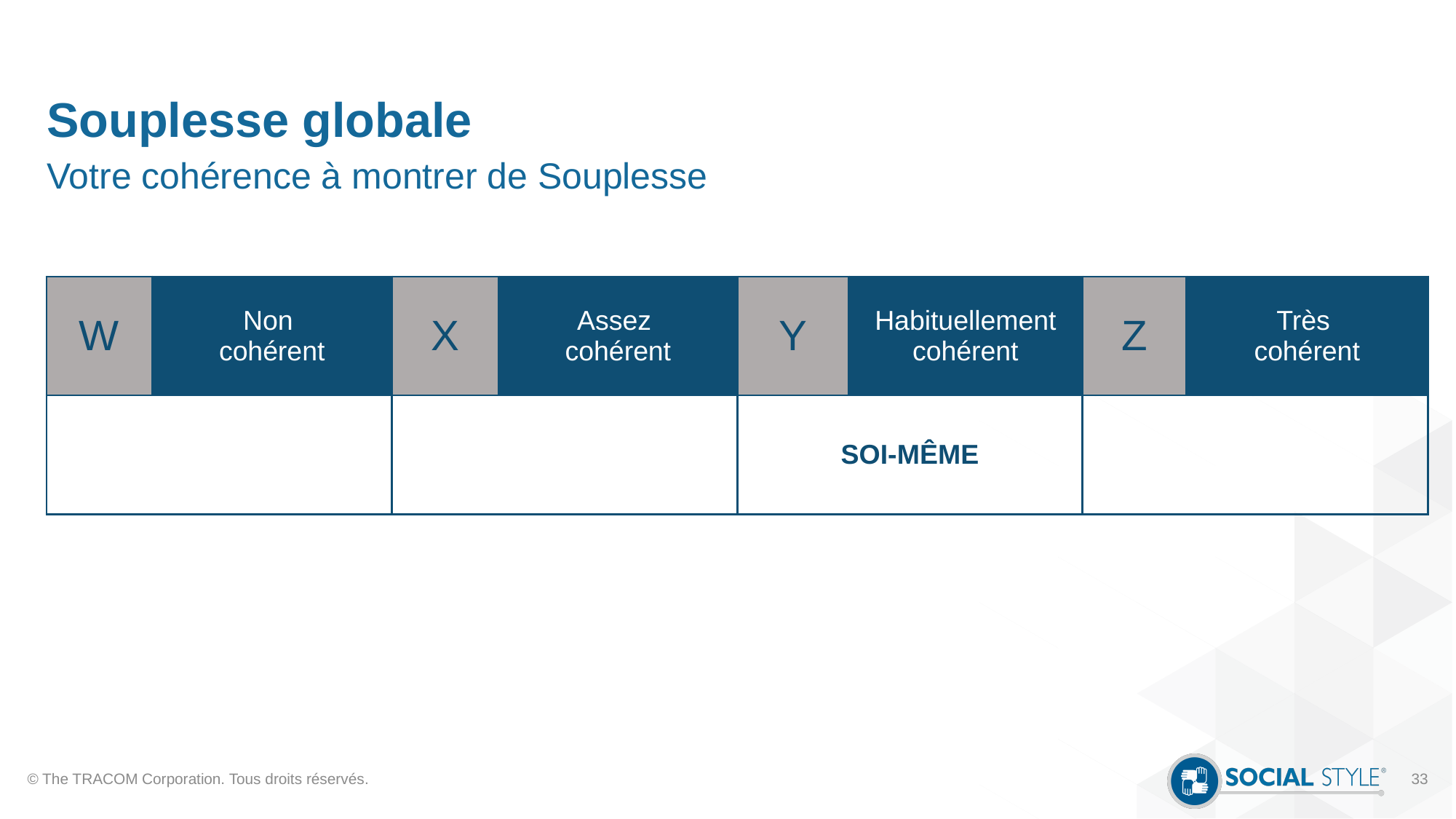

# Souplesse globale
Votre cohérence à montrer de Souplesse
| W | Non cohérent | X | Assez cohérent | Y | Habituellement cohérent | Z | Très cohérent |
| --- | --- | --- | --- | --- | --- | --- | --- |
|  |  | AUTRES |  | SOI-MÊME |  |  |  |

© The TRACOM Corporation. Tous droits réservés.
33